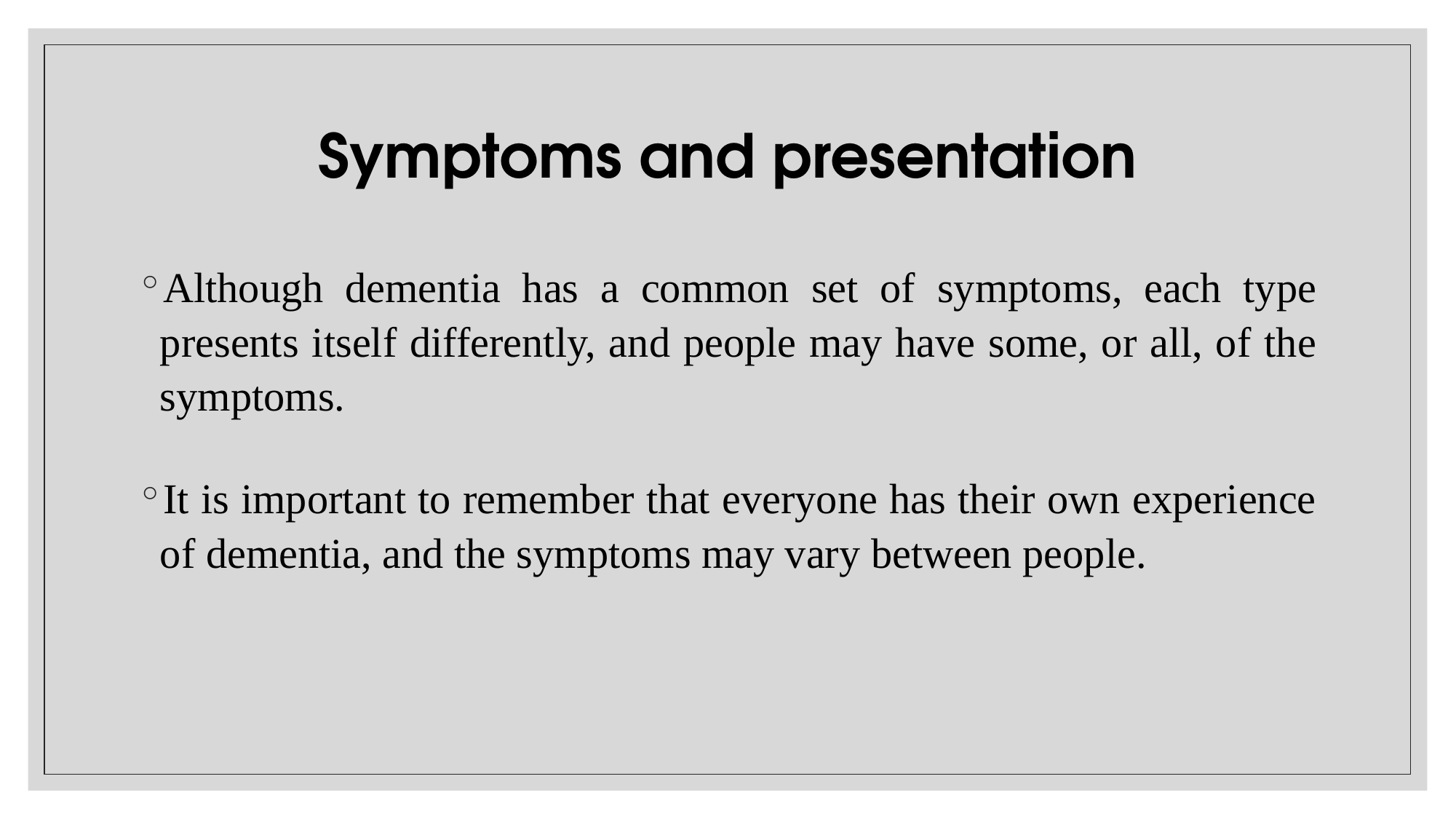

# Symptoms and presentation
Although dementia has a common set of symptoms, each type presents itself differently, and people may have some, or all, of the symptoms.
It is important to remember that everyone has their own experience of dementia, and the symptoms may vary between people.